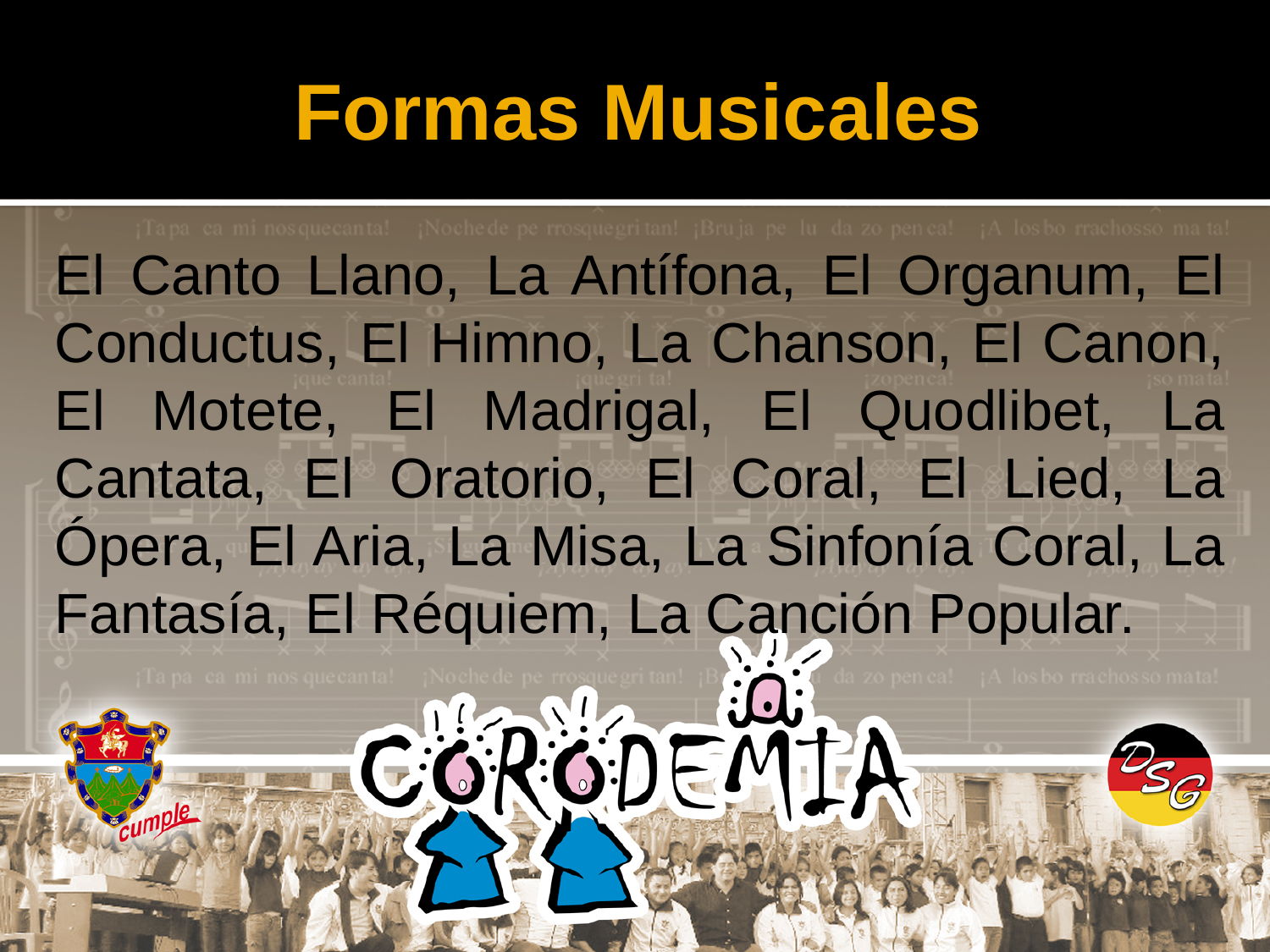

# Formas Musicales
El Canto Llano, La Antífona, El Organum, El Conductus, El Himno, La Chanson, El Canon, El Motete, El Madrigal, El Quodlibet, La Cantata, El Oratorio, El Coral, El Lied, La Ópera, El Aria, La Misa, La Sinfonía Coral, La Fantasía, El Réquiem, La Canción Popular.